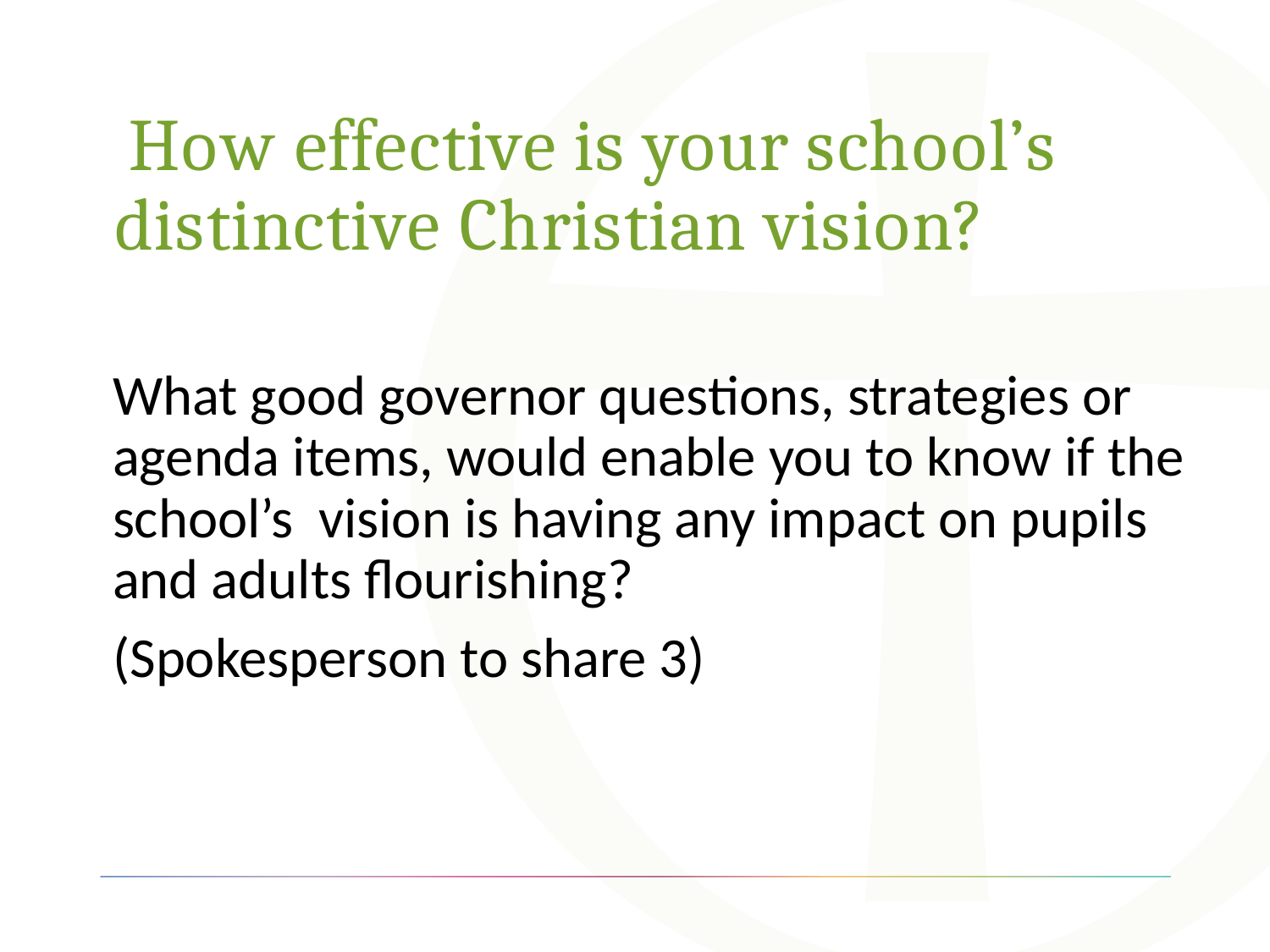

# How effective is your school’s distinctive Christian vision?

What good governor questions, strategies or agenda items, would enable you to know if the school’s  vision is having any impact on pupils and adults flourishing?
(Spokesperson to share 3)